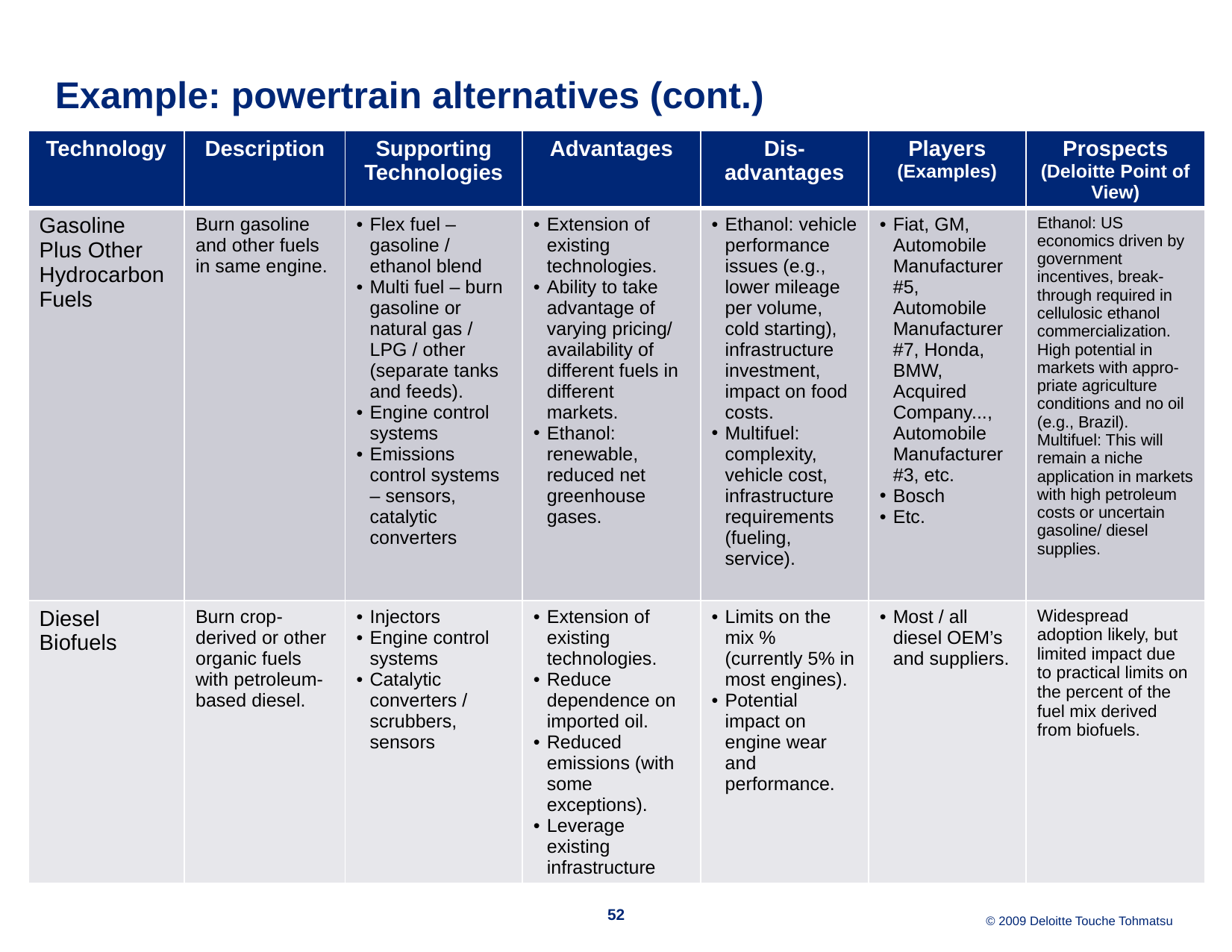

# Example: powertrain alternatives (cont.)
| Technology | Description | Supporting Technologies | Advantages | Dis-advantages | Players (Examples) | Prospects (Deloitte Point of View) |
| --- | --- | --- | --- | --- | --- | --- |
| Gasoline Plus Other Hydrocarbon Fuels | Burn gasoline and other fuels in same engine. | Flex fuel – gasoline / ethanol blend Multi fuel – burn gasoline or natural gas / LPG / other (separate tanks and feeds). Engine control systems Emissions control systems – sensors, catalytic converters | Extension of existing technologies. Ability to take advantage of varying pricing/ availability of different fuels in different markets. Ethanol: renewable, reduced net greenhouse gases. | Ethanol: vehicle performance issues (e.g., lower mileage per volume, cold starting), infrastructure investment, impact on food costs. Multifuel: complexity, vehicle cost, infrastructure requirements (fueling, service). | Fiat, GM, Automobile Manufacturer #5, Automobile Manufacturer #7, Honda, BMW, Acquired Company..., Automobile Manufacturer #3, etc. Bosch Etc. | Ethanol: US economics driven by government incentives, break-through required in cellulosic ethanol commercialization. High potential in markets with appro-priate agriculture conditions and no oil (e.g., Brazil). Multifuel: This will remain a niche application in markets with high petroleum costs or uncertain gasoline/ diesel supplies. |
| Diesel Biofuels | Burn crop-derived or other organic fuels with petroleum-based diesel. | Injectors Engine control systems Catalytic converters / scrubbers, sensors | Extension of existing technologies. Reduce dependence on imported oil. Reduced emissions (with some exceptions). Leverage existing infrastructure | Limits on the mix % (currently 5% in most engines). Potential impact on engine wear and performance. | Most / all diesel OEM’s and suppliers. | Widespread adoption likely, but limited impact due to practical limits on the percent of the fuel mix derived from biofuels. |
52